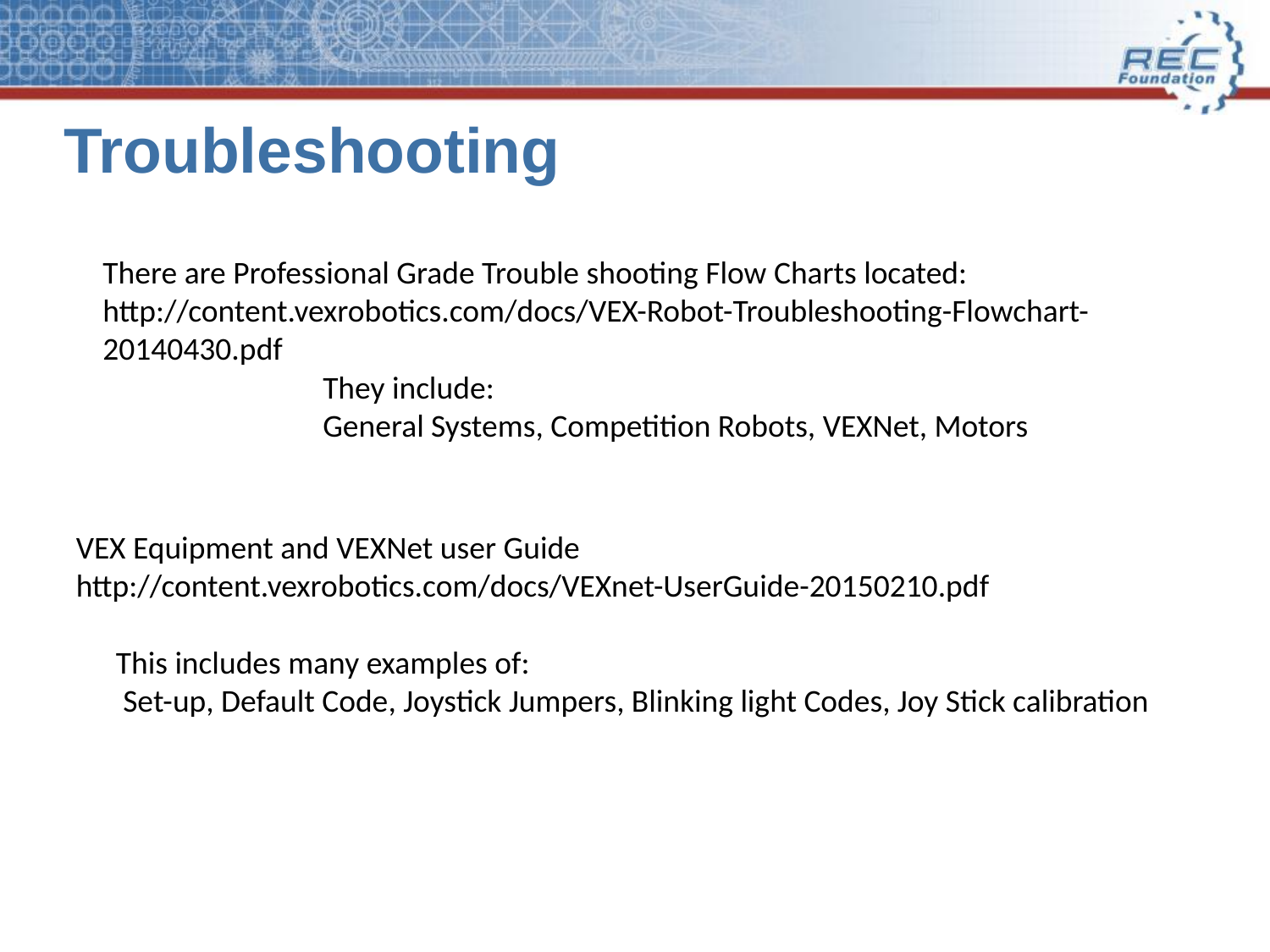

# Troubleshooting
There are Professional Grade Trouble shooting Flow Charts located:
http://content.vexrobotics.com/docs/VEX-Robot-Troubleshooting-Flowchart-20140430.pdf
They include:
General Systems, Competition Robots, VEXNet, Motors
VEX Equipment and VEXNet user Guide
http://content.vexrobotics.com/docs/VEXnet-UserGuide-20150210.pdf
This includes many examples of:
 Set-up, Default Code, Joystick Jumpers, Blinking light Codes, Joy Stick calibration